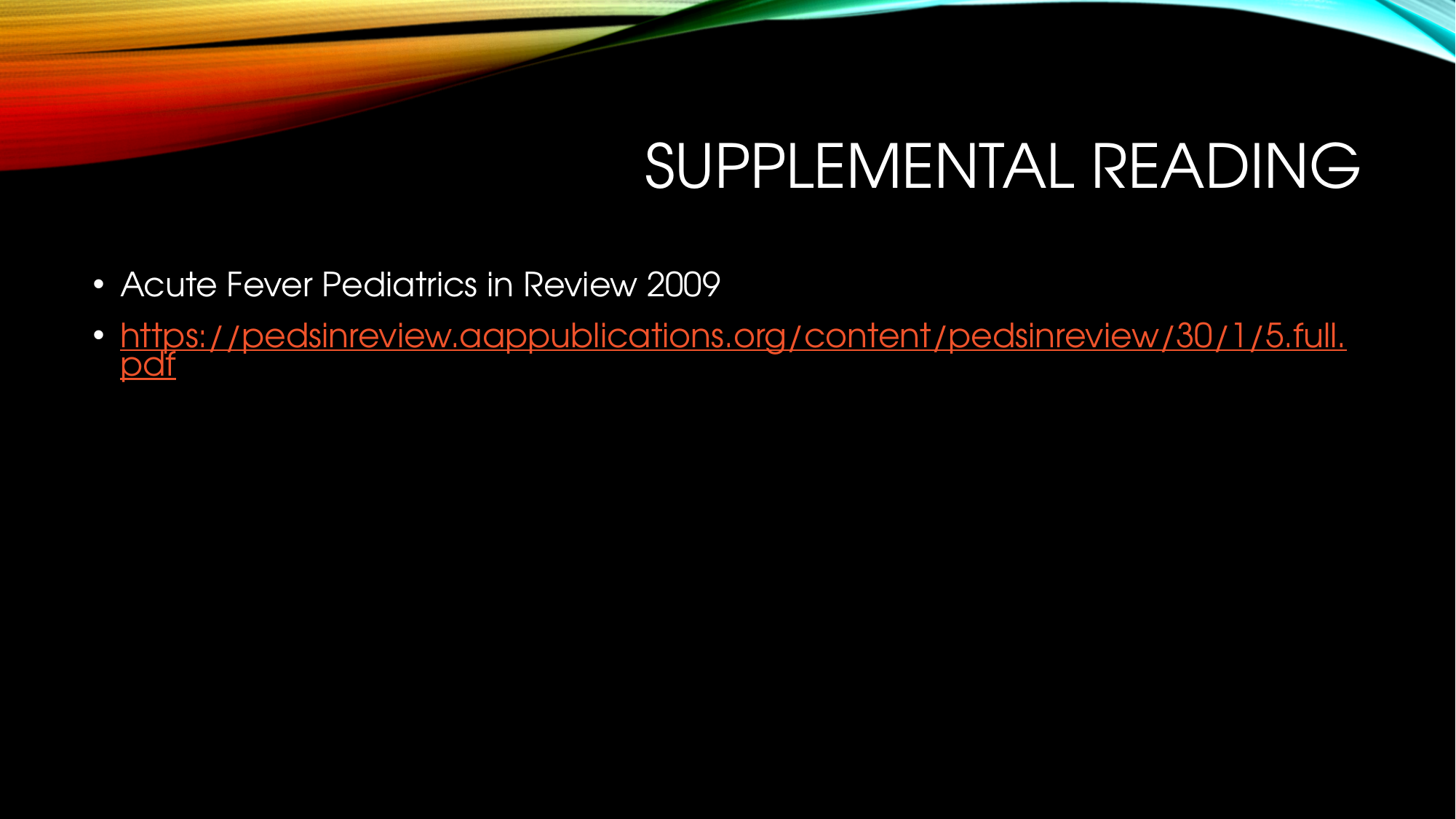

# Supplemental reading
Acute Fever Pediatrics in Review 2009
https://pedsinreview.aappublications.org/content/pedsinreview/30/1/5.full.pdf